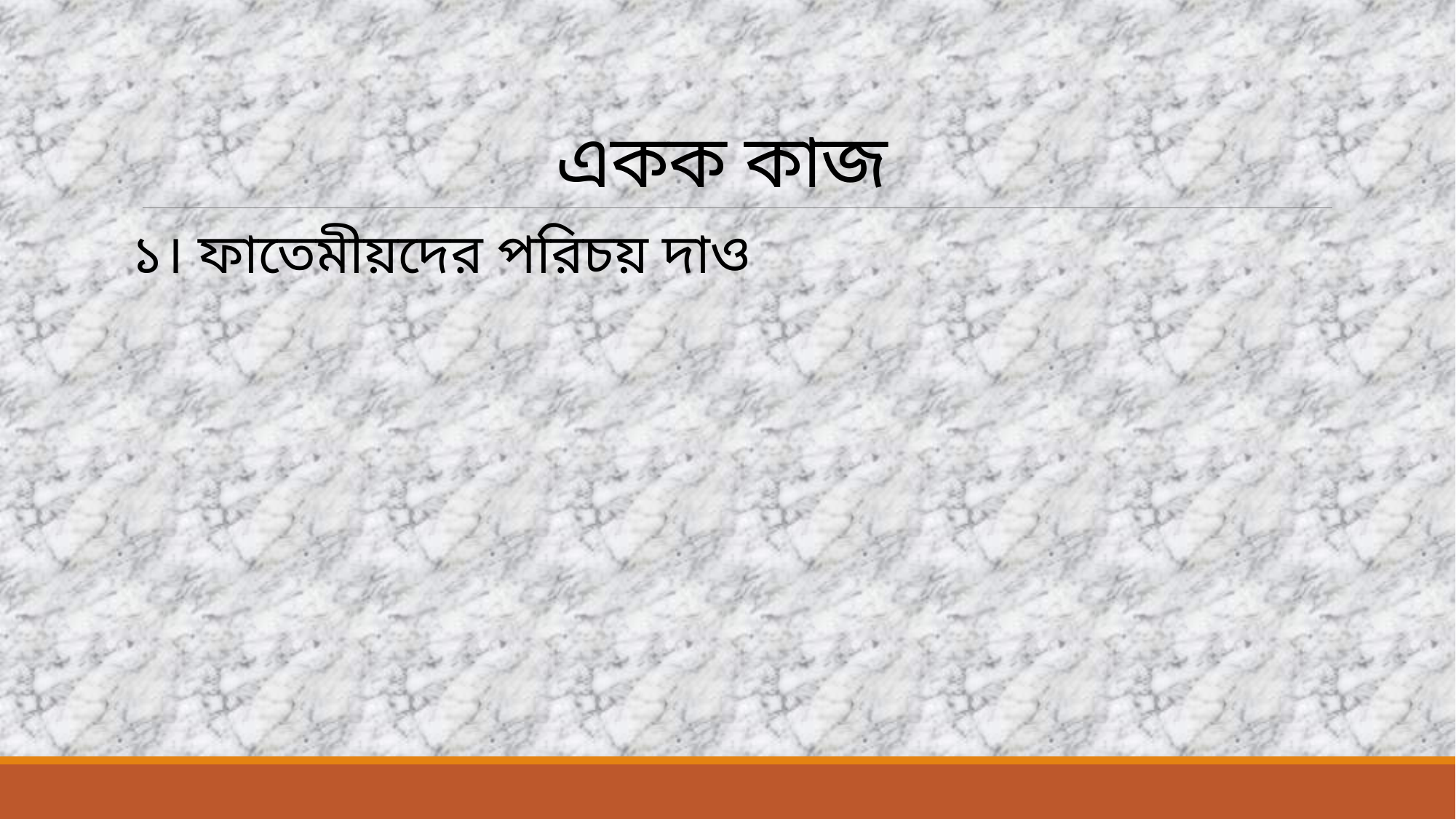

# একক কাজ
১। ফাতেমীয়দের পরিচয় দাও